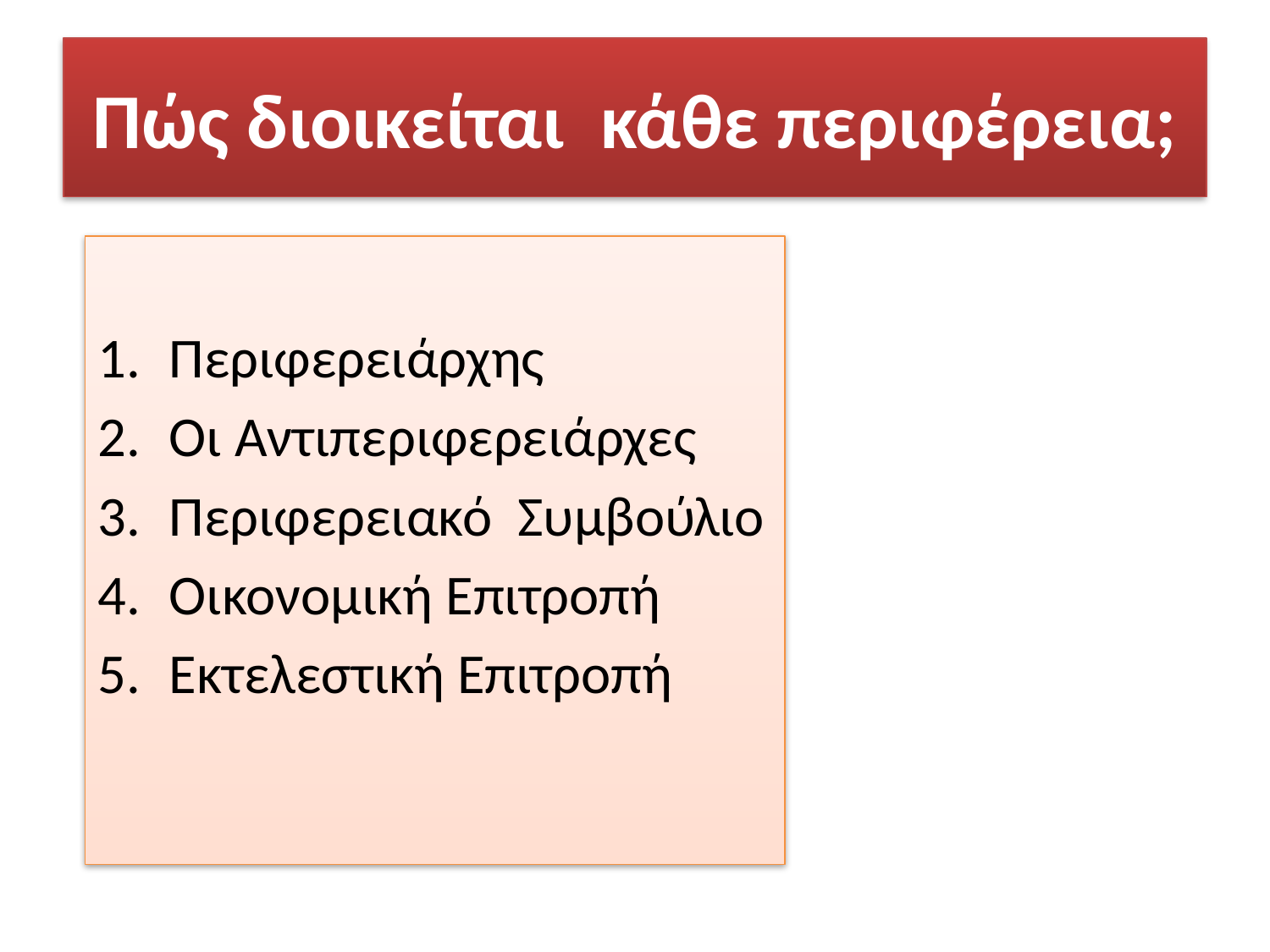

# Πώς διοικείται  κάθε περιφέρεια;

Περιφερειάρχης
Οι Αντιπεριφερειάρχες
Περιφερειακό  Συμβούλιο
Οικονομική Επιτροπή
Εκτελεστική Επιτροπή